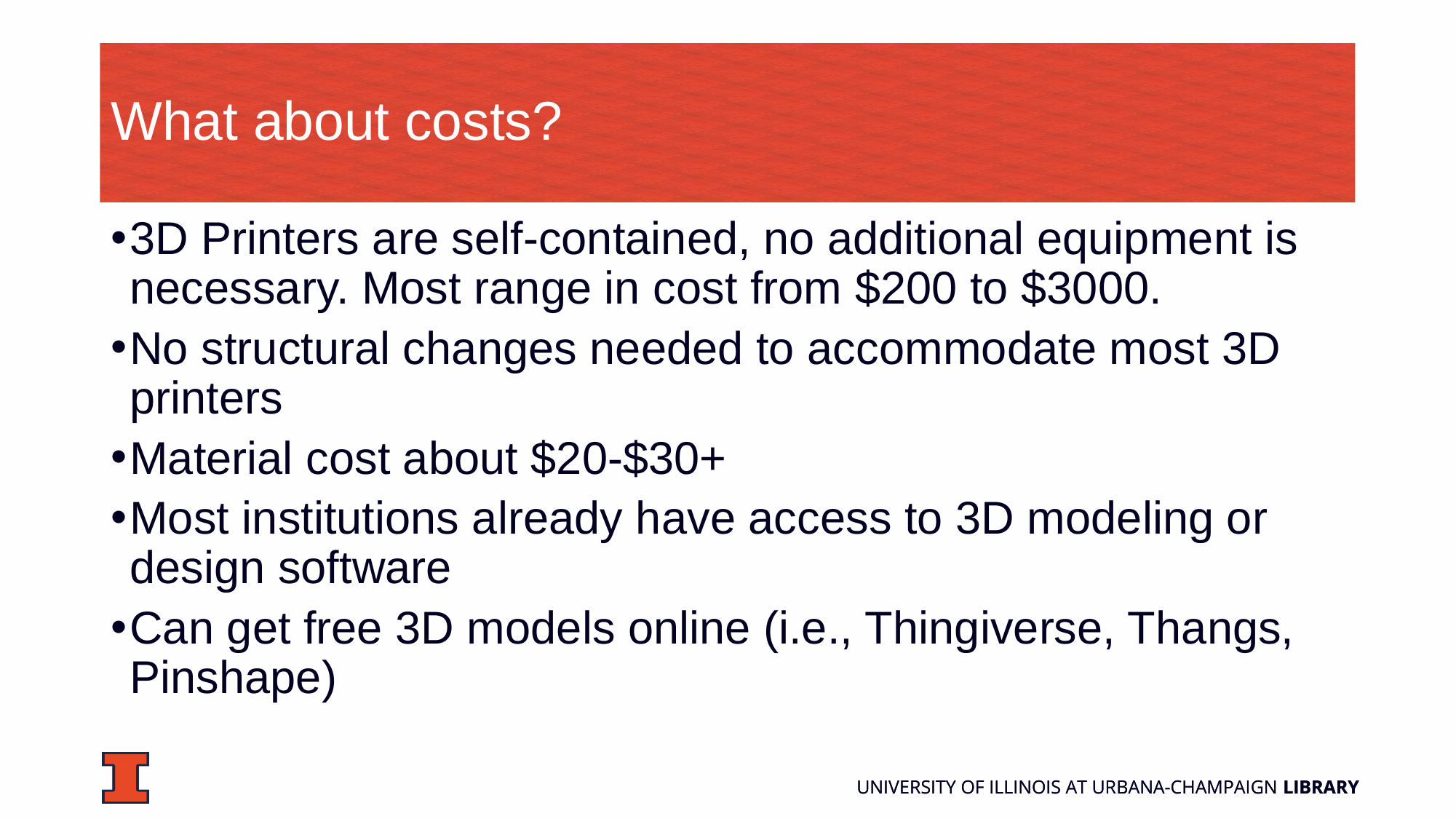

# What about costs?
3D Printers are self-contained, no additional equipment is necessary. Most range in cost from $200 to $3000.
No structural changes needed to accommodate most 3D printers
Material cost about $20-$30+
Most institutions already have access to 3D modeling or design software
Can get free 3D models online (i.e., Thingiverse, Thangs, Pinshape)